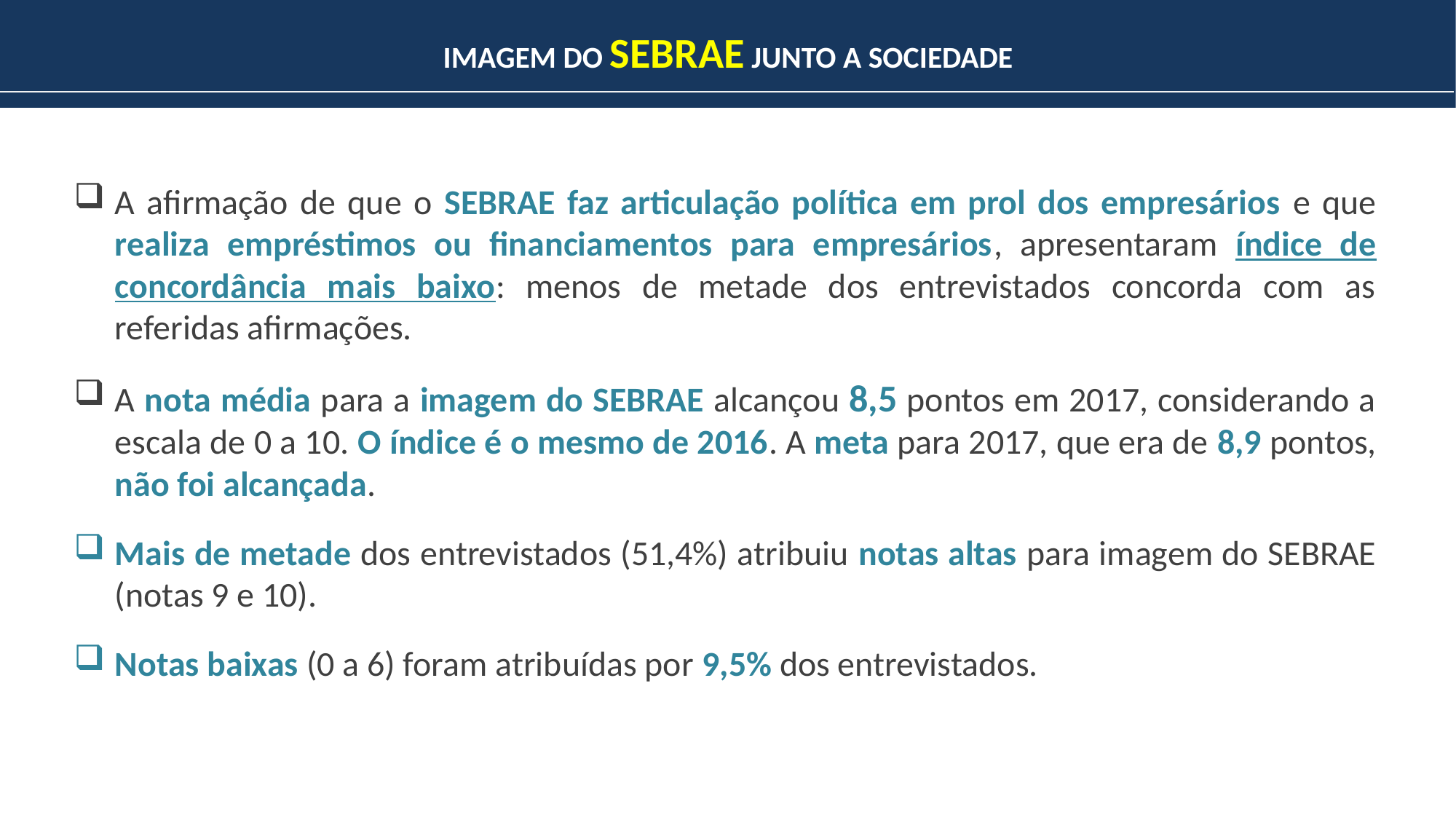

IMAGEM DO SEBRAE JUNTO A SOCIEDADE
A afirmação de que o SEBRAE faz articulação política em prol dos empresários e que realiza empréstimos ou financiamentos para empresários, apresentaram índice de concordância mais baixo: menos de metade dos entrevistados concorda com as referidas afirmações.

A nota média para a imagem do SEBRAE alcançou 8,5 pontos em 2017, considerando a escala de 0 a 10. O índice é o mesmo de 2016. A meta para 2017, que era de 8,9 pontos, não foi alcançada.

Mais de metade dos entrevistados (51,4%) atribuiu notas altas para imagem do SEBRAE (notas 9 e 10).

Notas baixas (0 a 6) foram atribuídas por 9,5% dos entrevistados.